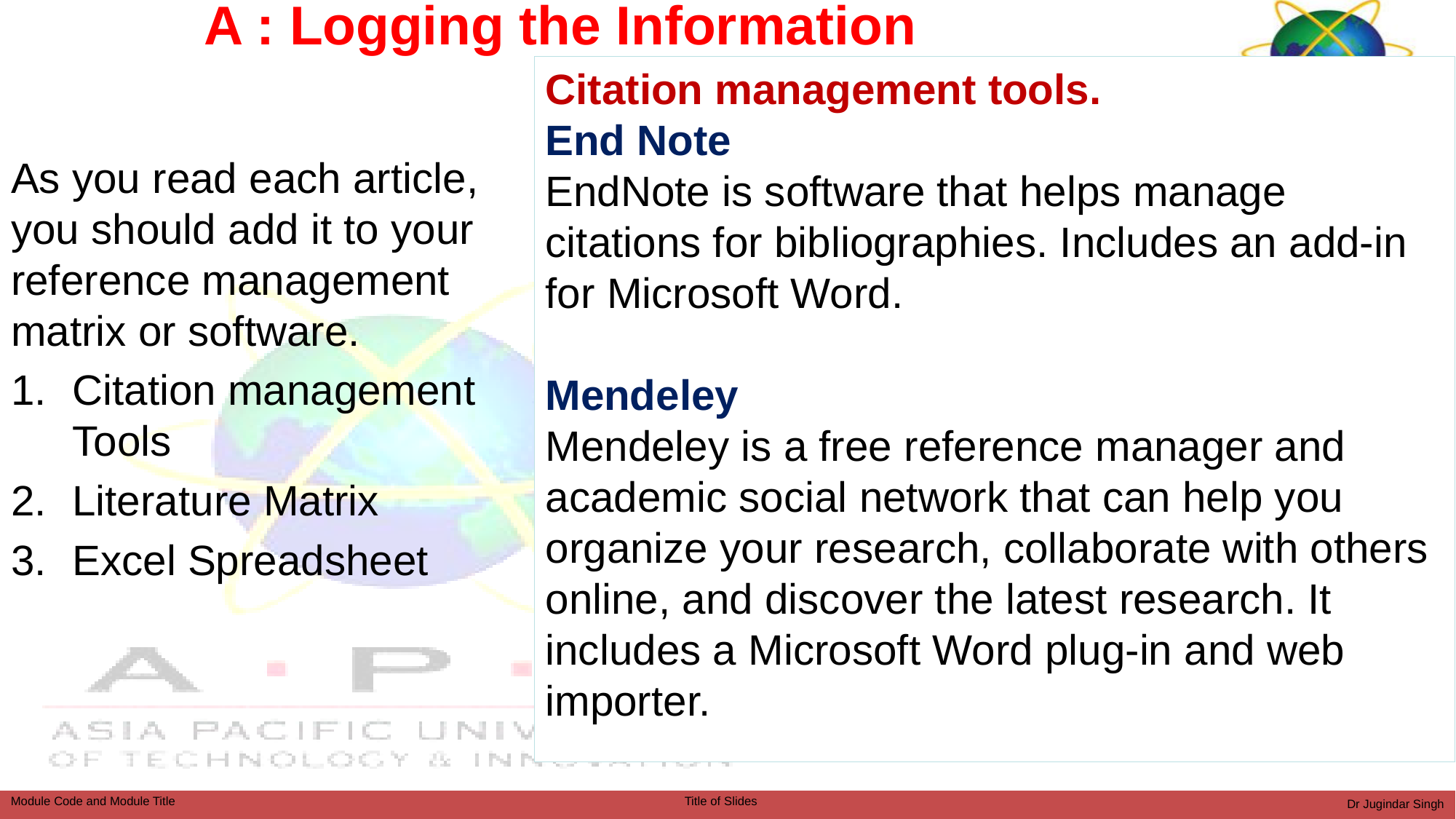

# A : Logging the Information
Citation management tools.
End Note
EndNote is software that helps manage citations for bibliographies. Includes an add-in for Microsoft Word.

Mendeley
Mendeley is a free reference manager and academic social network that can help you organize your research, collaborate with others online, and discover the latest research. It includes a Microsoft Word plug-in and web importer.

As you read each article, you should add it to your reference management matrix or software.
Citation management Tools
Literature Matrix
Excel Spreadsheet

Dr Jugindar Singh